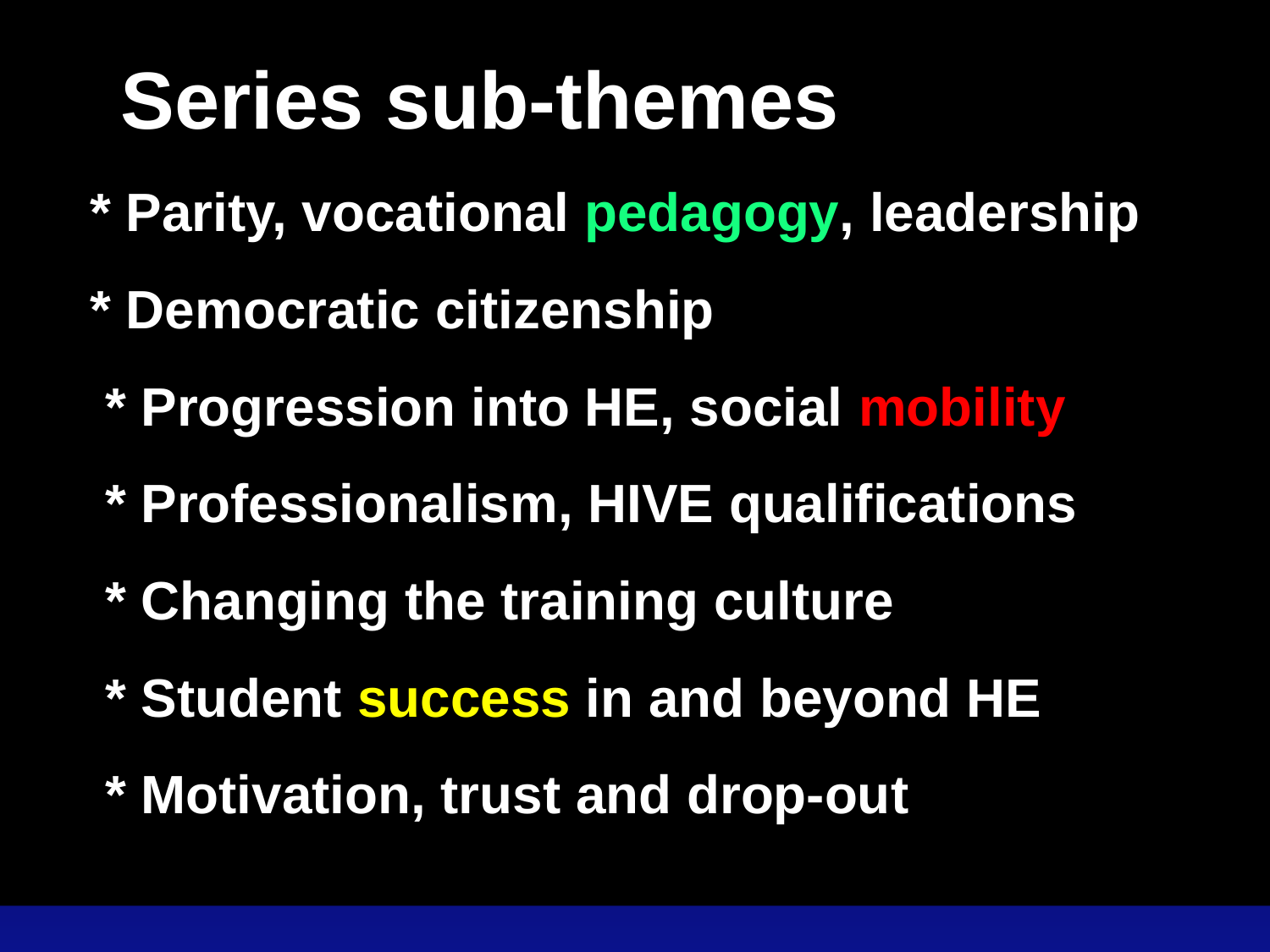

Series sub-themes
  * Parity, vocational pedagogy, leadership
  * Democratic citizenship
   * Progression into HE, social mobility
   * Professionalism, HIVE qualifications
   * Changing the training culture
   * Student success in and beyond HE
   * Motivation, trust and drop-out